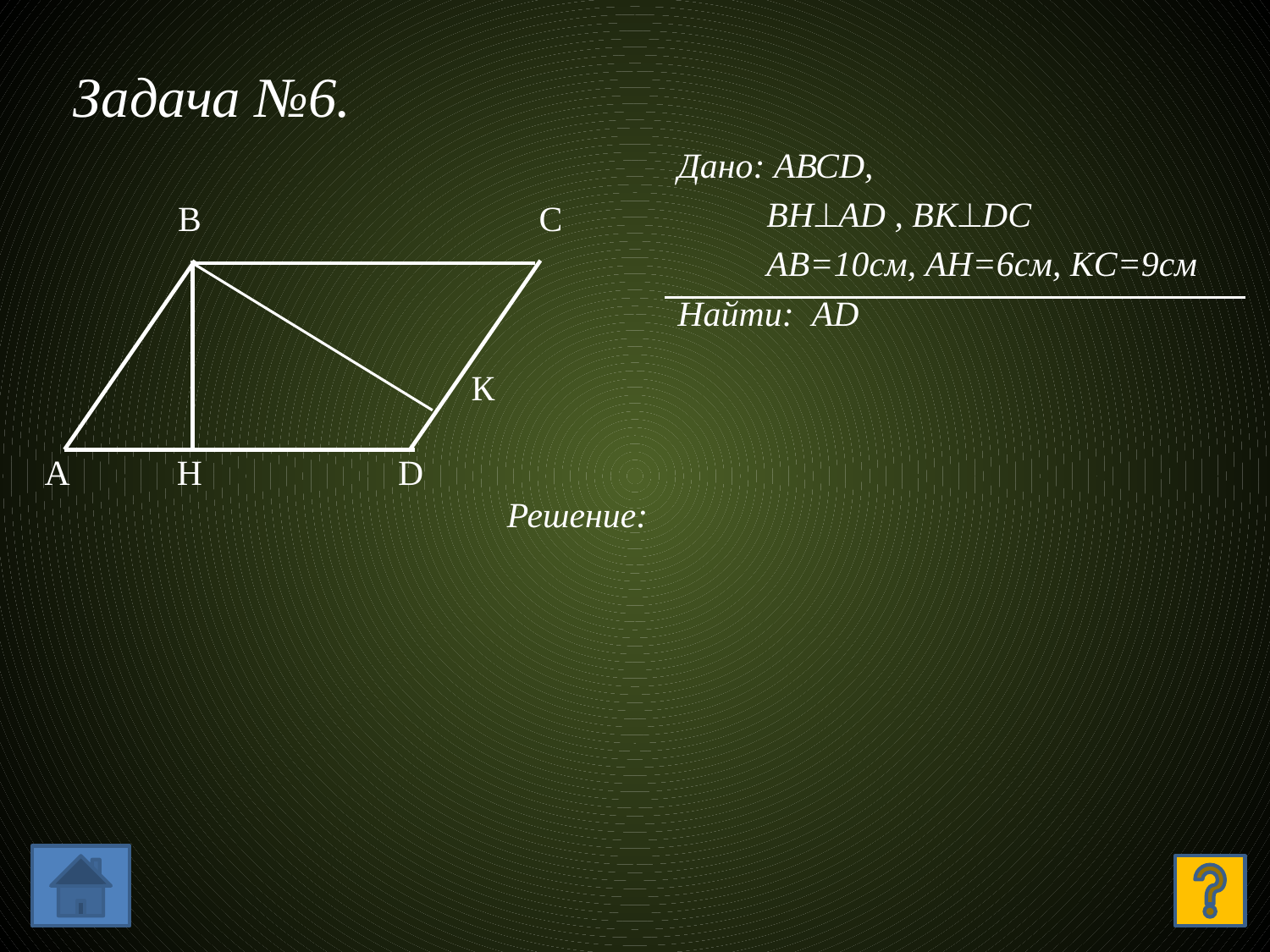

# Задача №6.
Дано: АВСD,
          BH⊥AD , BK⊥DC
          АВ=10см, AH=6см, KC=9см
Найти:  AD
               В                                      С

                                                К

А            Н                      D
                                                    Решение: